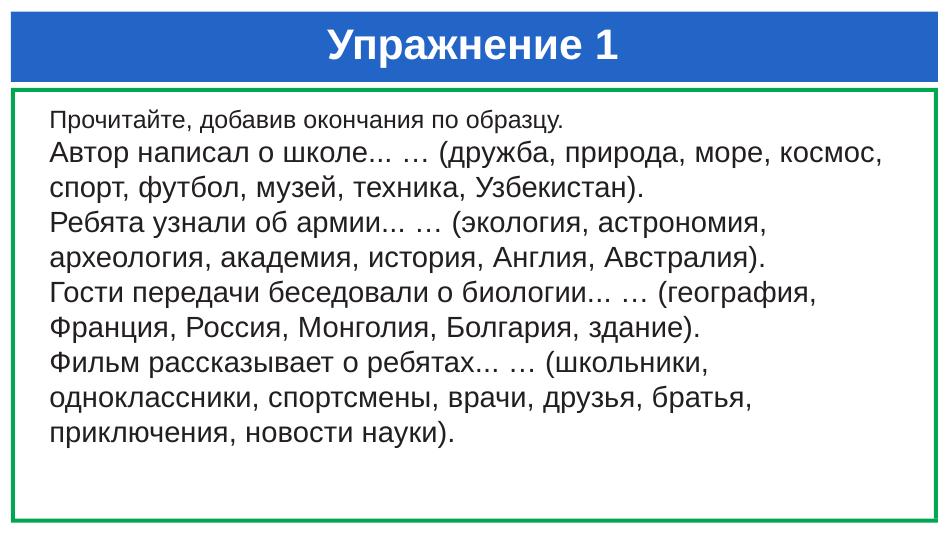

# Упражнение 1
Прочитайте, добавив окончания по образцу.
Автор написал о школе... … (дружба, природа, море, космос, спорт, футбол, музей, техника, Узбекистан).
Ребята узнали об армии... … (экология, астрономия, археология, академия, история, Англия, Австралия).
Гости передачи беседовали о биологии... … (география, Франция, Россия, Монголия, Болгария, здание).
Фильм рассказывает о ребятах... … (школьники, одноклассники, спортсмены, врачи, друзья, братья, приключения, новости науки).